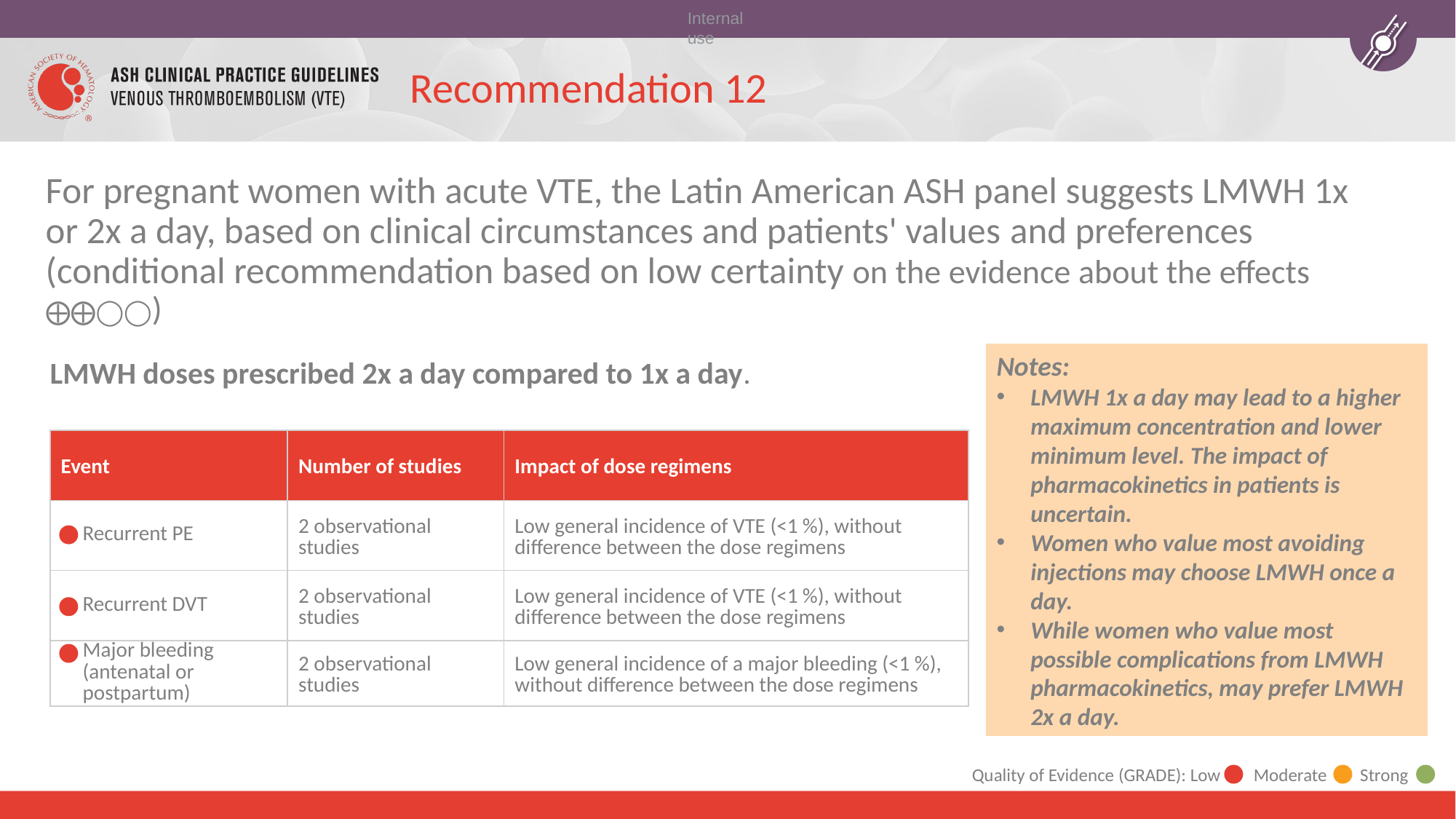

Recommendation 12
For pregnant women with acute VTE, the Latin American ASH panel suggests LMWH 1x or 2x a day, based on clinical circumstances and patients' values ​​and preferences (conditional recommendation based on low certainty on the evidence about the effects ⨁⨁◯◯)

LMWH doses prescribed 2x a day compared to 1x a day.
Notes:
LMWH 1x a day may lead to a higher maximum concentration and lower minimum level. The impact of pharmacokinetics in patients is uncertain.
Women who value most avoiding injections may choose LMWH once a day.
While women who value most possible complications from LMWH pharmacokinetics, may prefer LMWH 2x a day.
| Event | Number of studies | Impact of dose regimens |
| --- | --- | --- |
| Recurrent PE | 2 observational studies | Low general incidence of VTE (<1 %), without difference between the dose regimens |
| Recurrent DVT | 2 observational studies | Low general incidence of VTE (<1 %), without difference between the dose regimens |
| Major bleeding (antenatal or postpartum) | 2 observational studies | Low general incidence of a major bleeding (<1 %), without difference between the dose regimens |

Quality of Evidence (GRADE): Low        Moderate        Strong